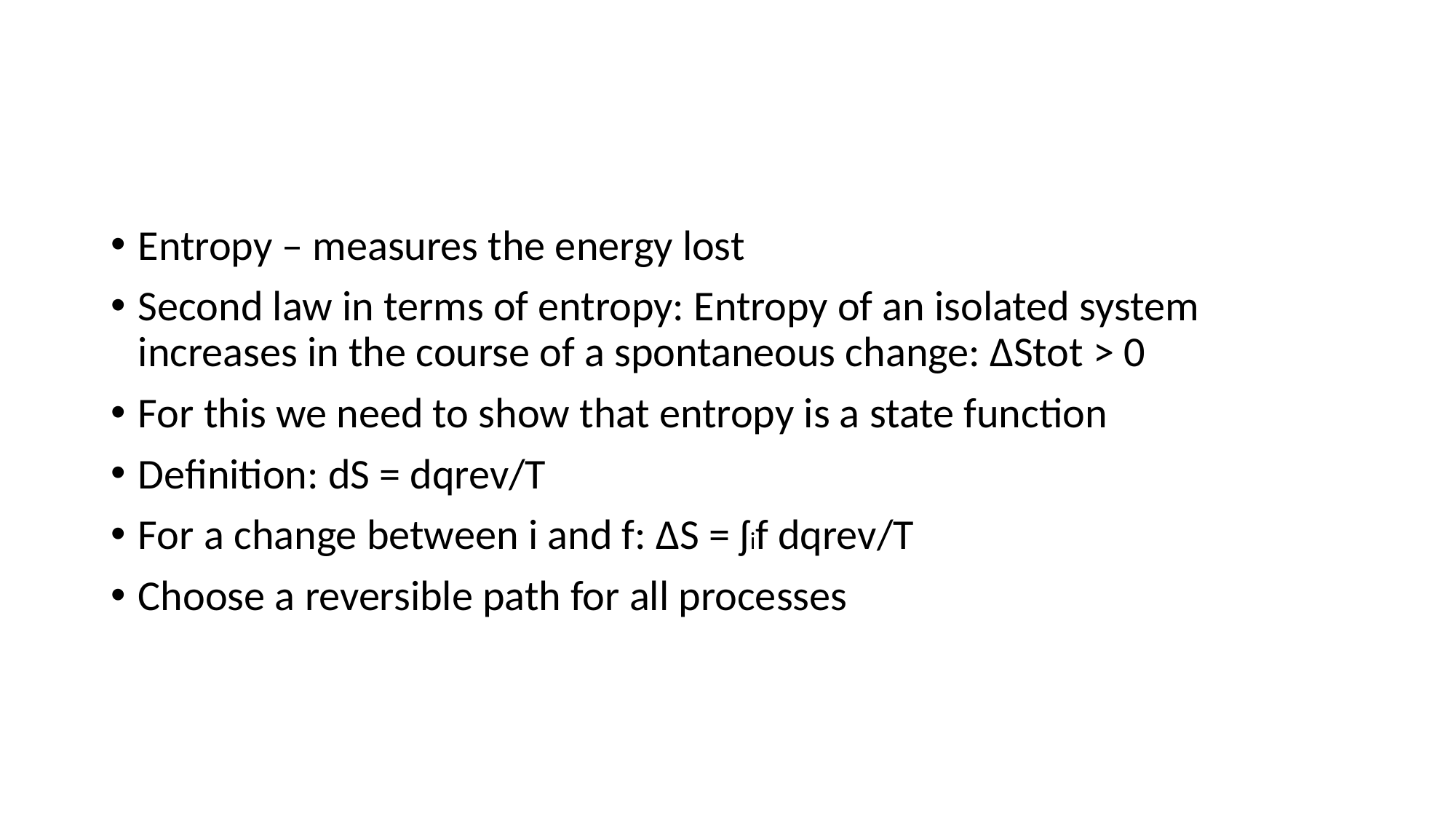

#
Entropy – measures the energy lost
Second law in terms of entropy: Entropy of an isolated system increases in the course of a spontaneous change: ΔStot > 0
For this we need to show that entropy is a state function
Definition: dS = dqrev/T
For a change between i and f: ΔS = ʃif dqrev/T
Choose a reversible path for all processes